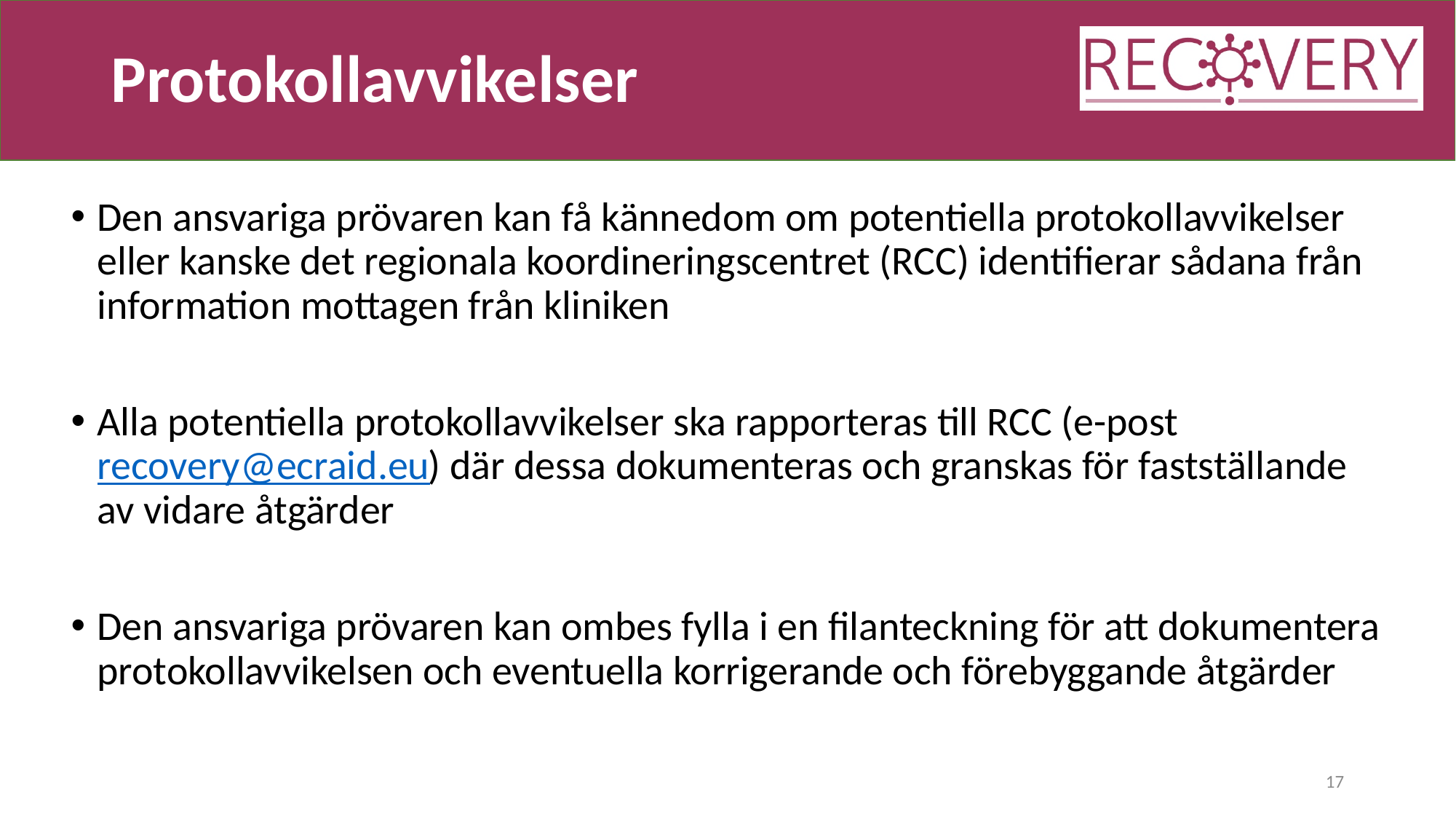

# Protokollavvikelser
Den ansvariga prövaren kan få kännedom om potentiella protokollavvikelser eller kanske det regionala koordineringscentret (RCC) identifierar sådana från information mottagen från kliniken

Alla potentiella protokollavvikelser ska rapporteras till RCC (e-post recovery@ecraid.eu) där dessa dokumenteras och granskas för fastställande av vidare åtgärder

Den ansvariga prövaren kan ombes fylla i en filanteckning för att dokumentera protokollavvikelsen och eventuella korrigerande och förebyggande åtgärder
17